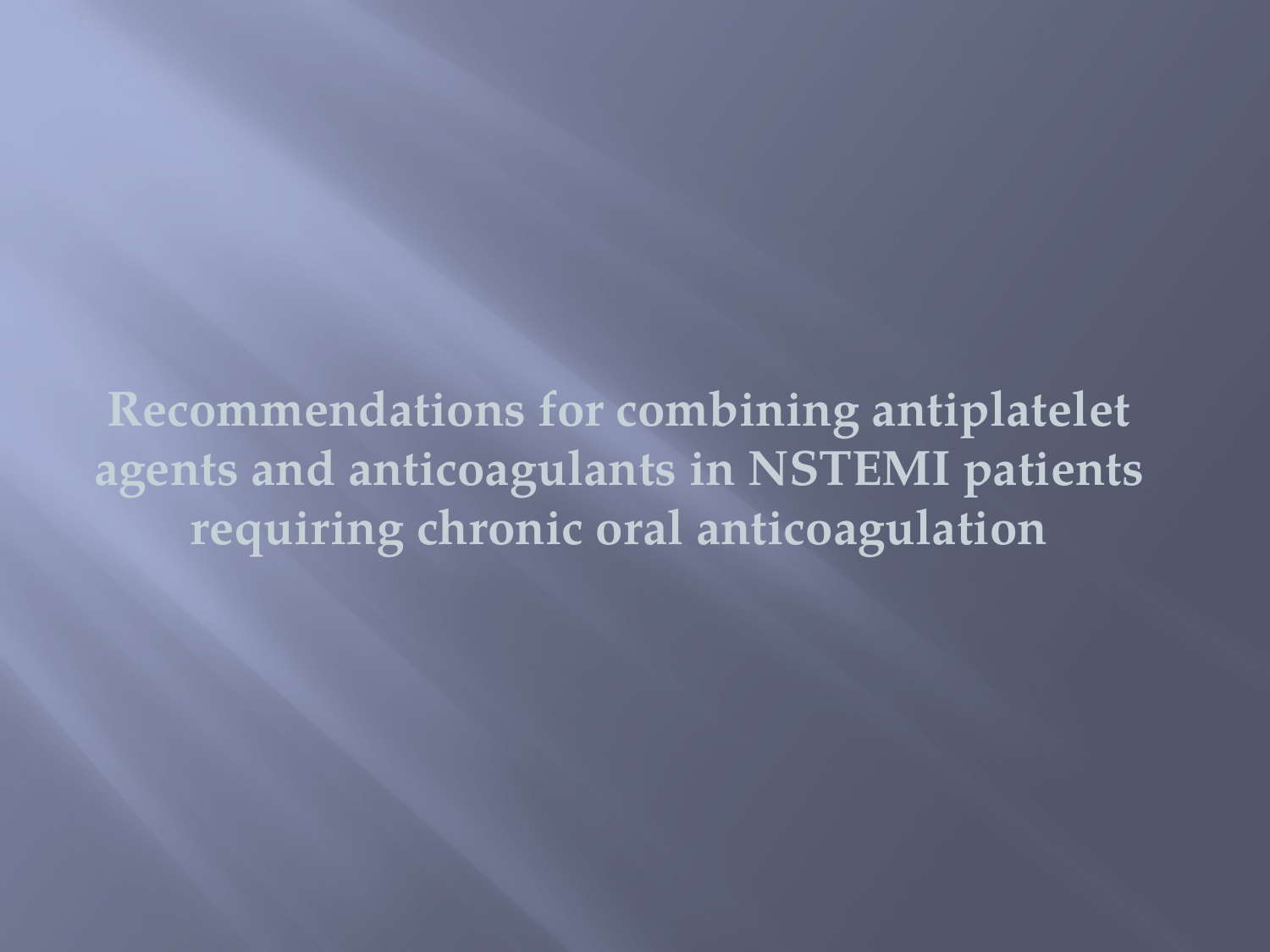

Recommendations for combining antiplatelet agents and anticoagulants in NSTEMI patients requiring chronic oral anticoagulation